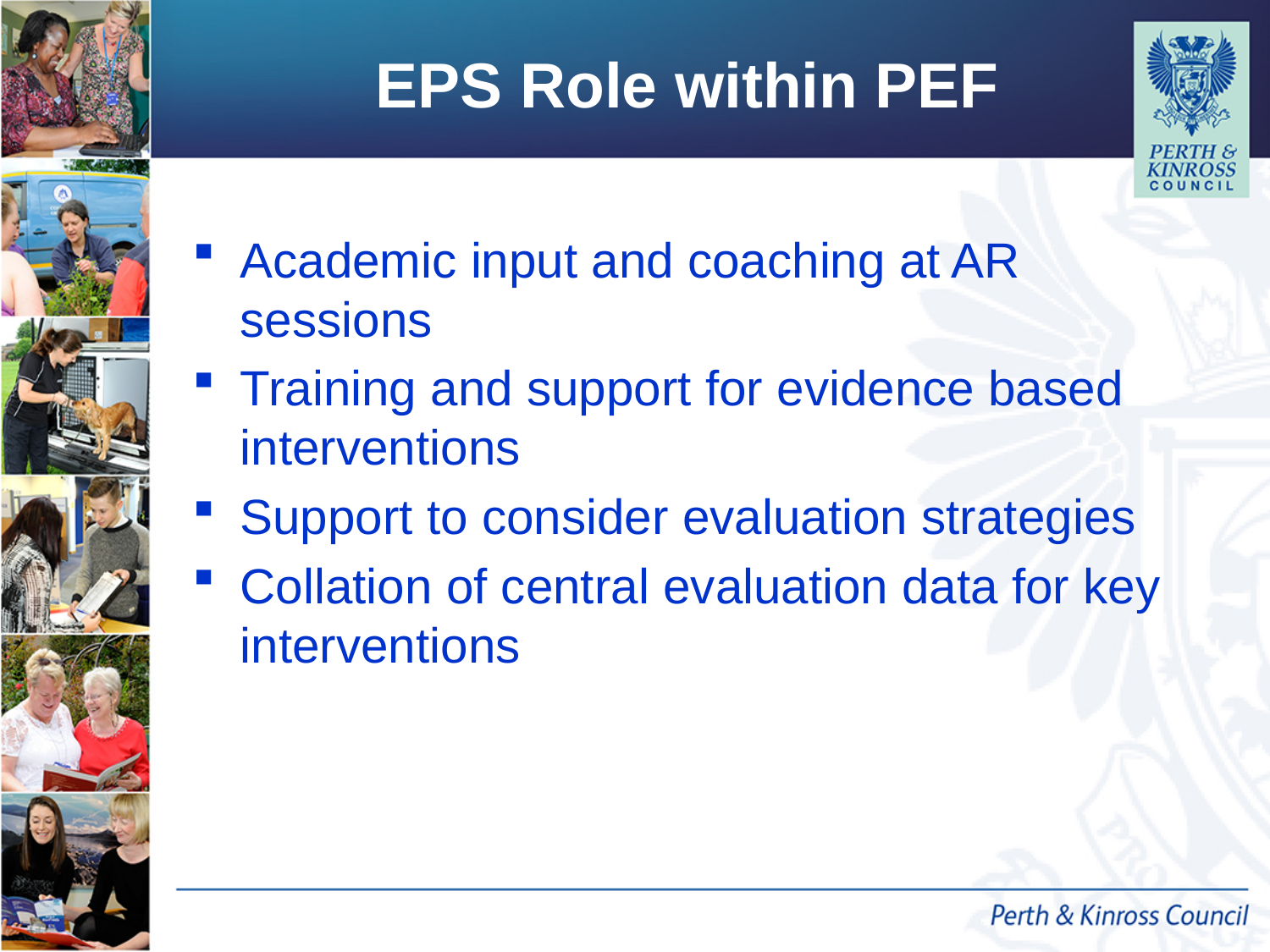

# EPS Role within PEF
Academic input and coaching at AR sessions
Training and support for evidence based interventions
Support to consider evaluation strategies
Collation of central evaluation data for key interventions